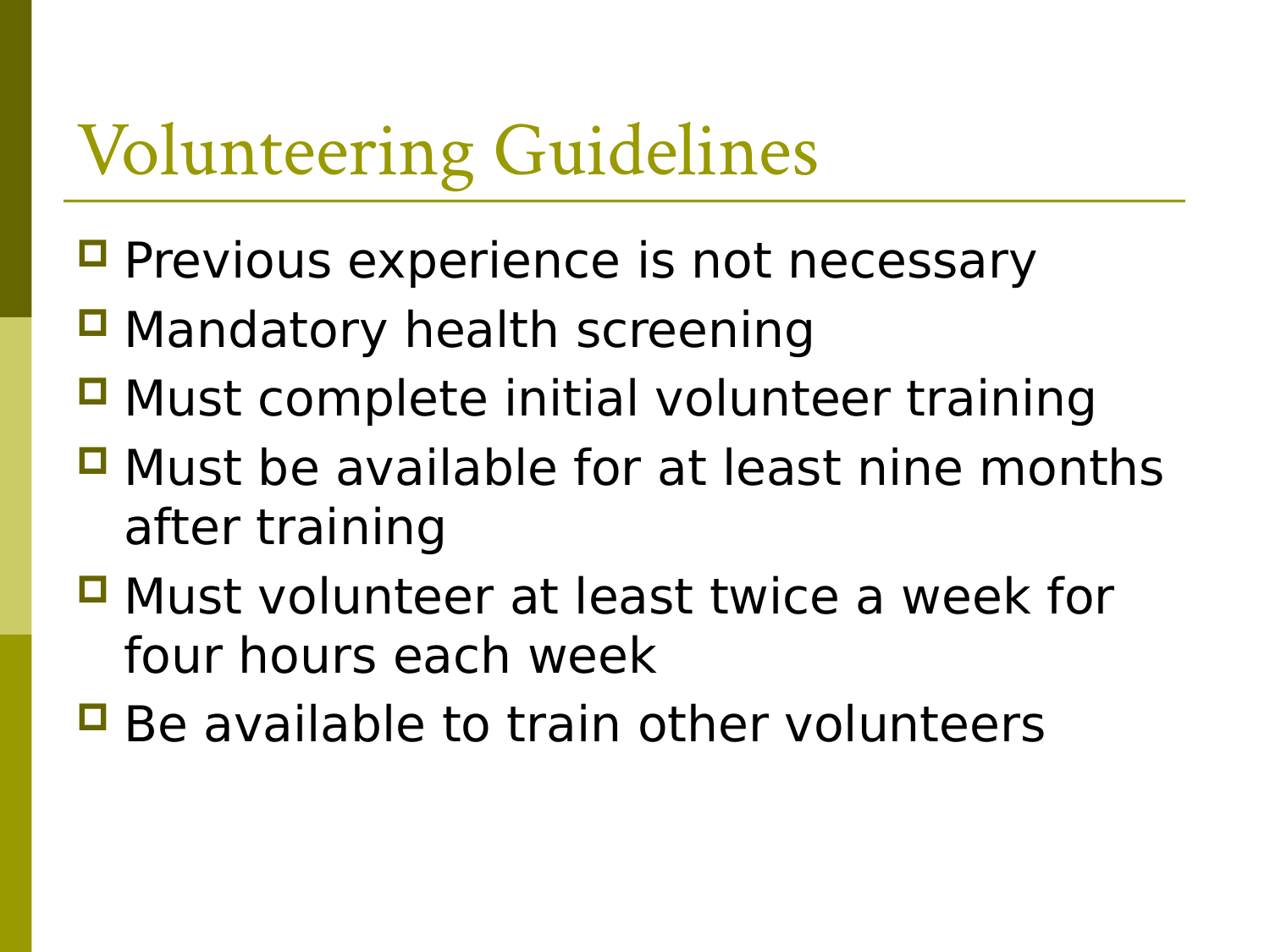

# Volunteering Guidelines
Previous experience is not necessary
Mandatory health screening
Must complete initial volunteer training
Must be available for at least nine months after training
Must volunteer at least twice a week for four hours each week
Be available to train other volunteers